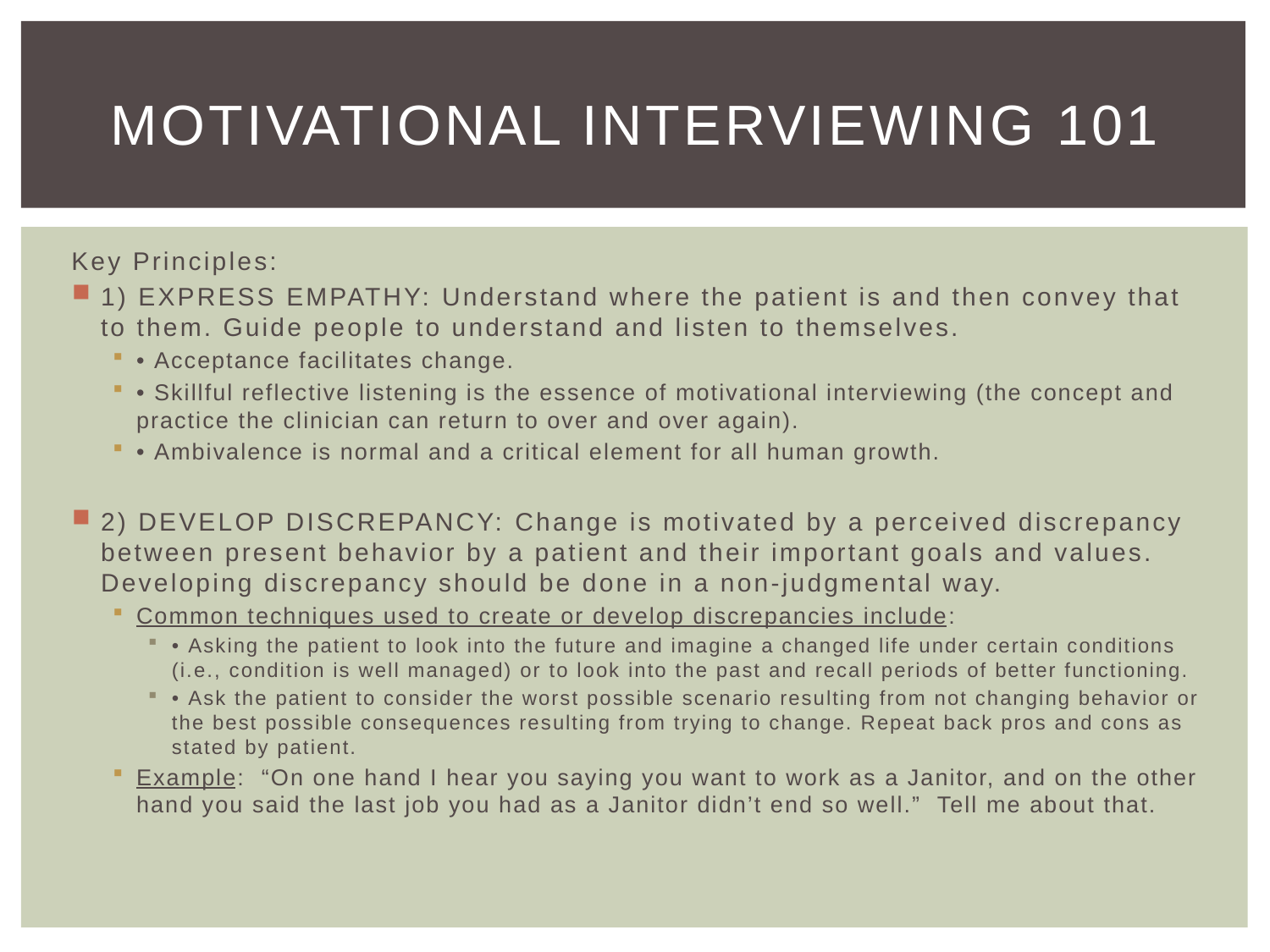

# Motivational Interviewing 101
Key Principles:
1) EXPRESS EMPATHY: Understand where the patient is and then convey that to them. Guide people to understand and listen to themselves.
• Acceptance facilitates change.
• Skillful reflective listening is the essence of motivational interviewing (the concept and practice the clinician can return to over and over again).
• Ambivalence is normal and a critical element for all human growth.

2) DEVELOP DISCREPANCY: Change is motivated by a perceived discrepancy between present behavior by a patient and their important goals and values. Developing discrepancy should be done in a non-judgmental way.
Common techniques used to create or develop discrepancies include:
• Asking the patient to look into the future and imagine a changed life under certain conditions (i.e., condition is well managed) or to look into the past and recall periods of better functioning.
• Ask the patient to consider the worst possible scenario resulting from not changing behavior or the best possible consequences resulting from trying to change. Repeat back pros and cons as stated by patient.
Example:  “On one hand I hear you saying you want to work as a Janitor, and on the other hand you said the last job you had as a Janitor didn’t end so well.”  Tell me about that.